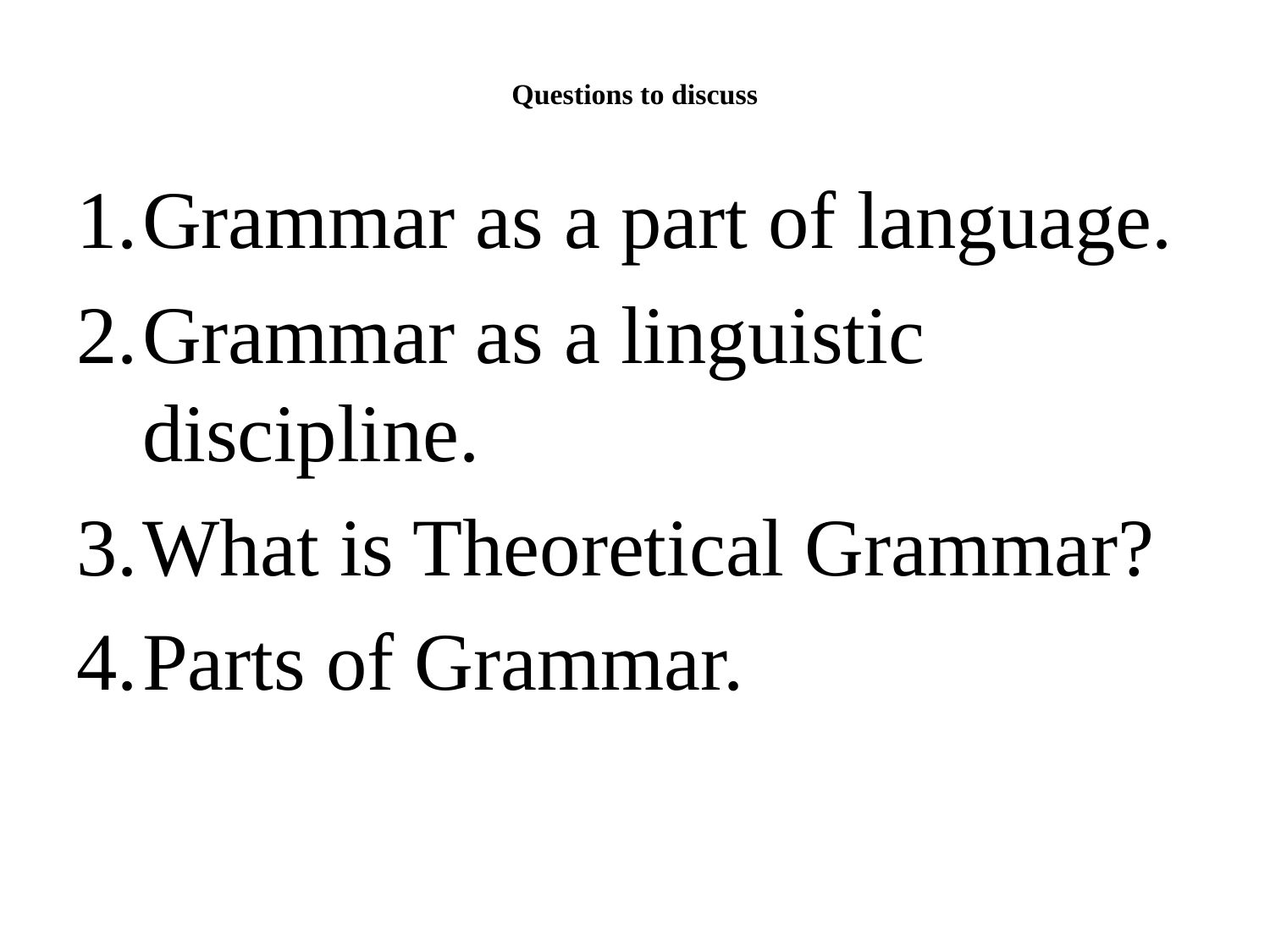

Questions to discuss

Grammar as a part of language.
Grammar as a linguistic discipline.
What is Theoretical Grammar?
Parts of Grammar.